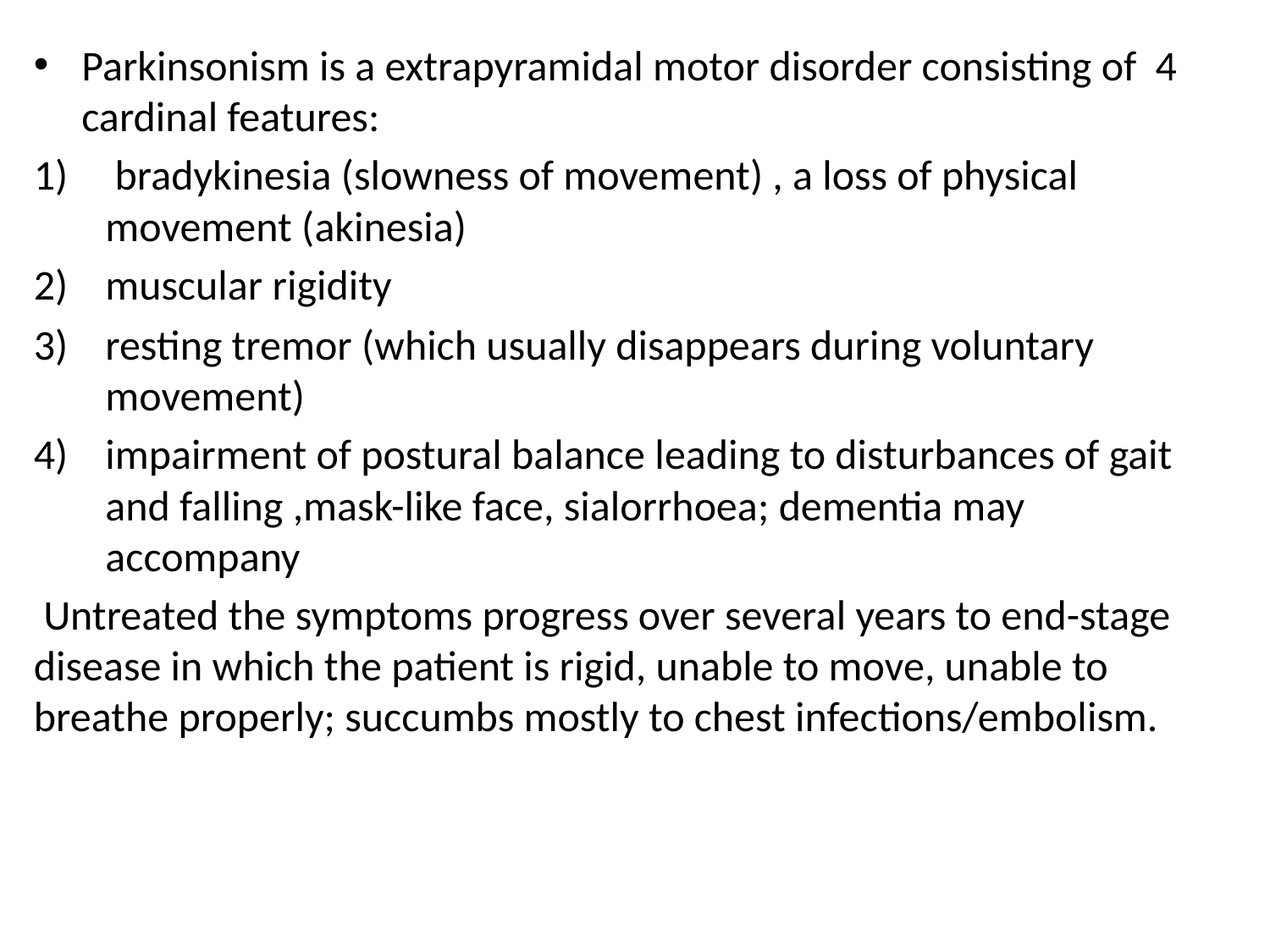

Parkinsonism is a extrapyramidal motor disorder consisting of  4 cardinal features:
 bradykinesia (slowness of movement) , a loss of physical movement (akinesia)
muscular rigidity
resting tremor (which usually disappears during voluntary movement)
impairment of postural balance leading to disturbances of gait and falling ,mask-like face, sialorrhoea; dementia may accompany
 Untreated the symptoms progress over several years to end-stage disease in which the patient is rigid, unable to move, unable to breathe properly; succumbs mostly to chest infections/embolism.
#